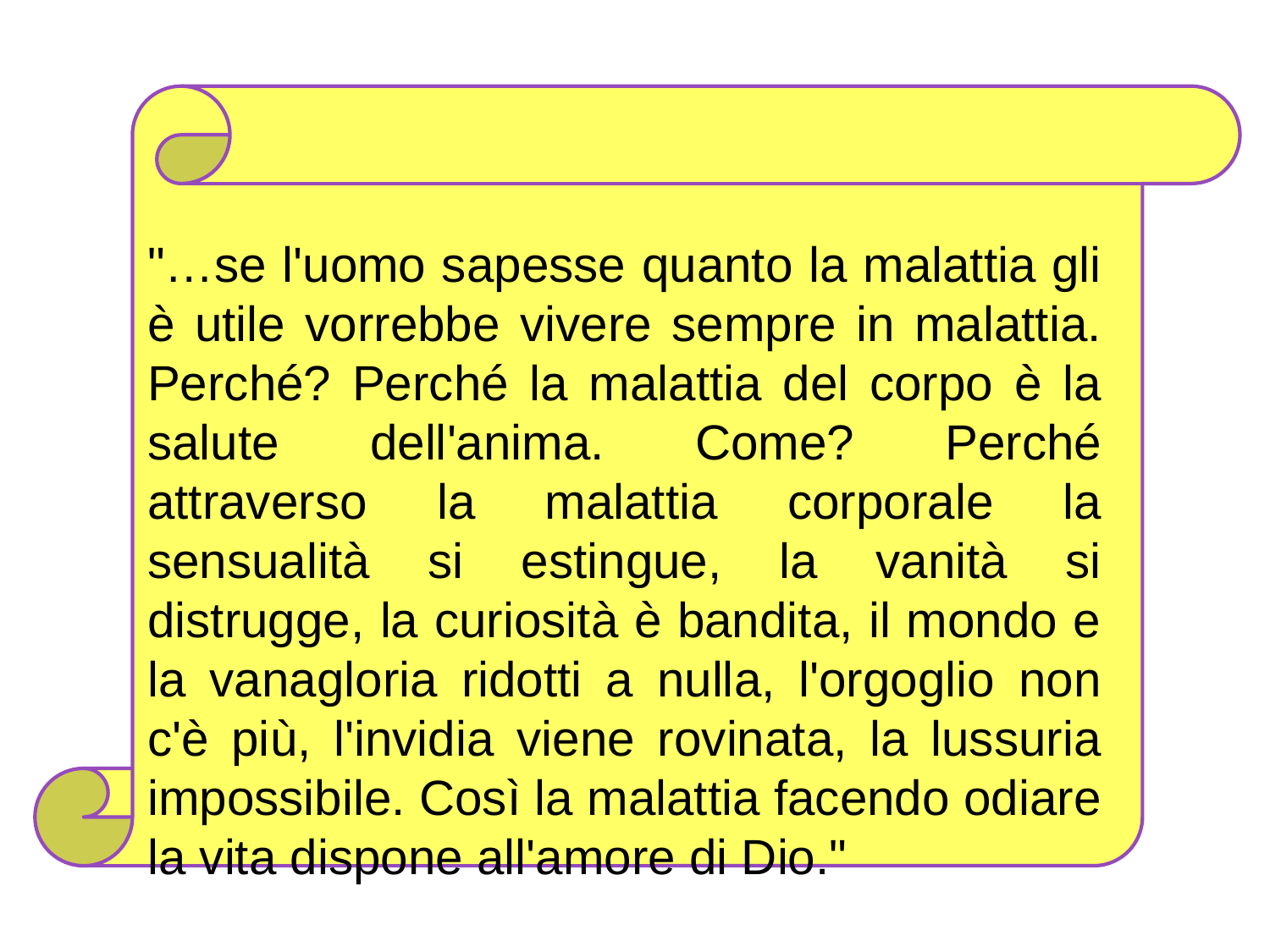

"…se l'uomo sapesse quanto la malattia gli è utile vorrebbe vivere sempre in malattia. Perché? Perché la malattia del corpo è la salute dell'anima. Come? Perché attraverso la malattia corporale la sensualità si estingue, la vanità si distrugge, la curiosità è bandita, il mondo e la vanagloria ridotti a nulla, l'orgoglio non c'è più, l'invidia viene rovinata, la lussuria impossibile. Così la malattia facendo odiare la vita dispone all'amore di Dio."